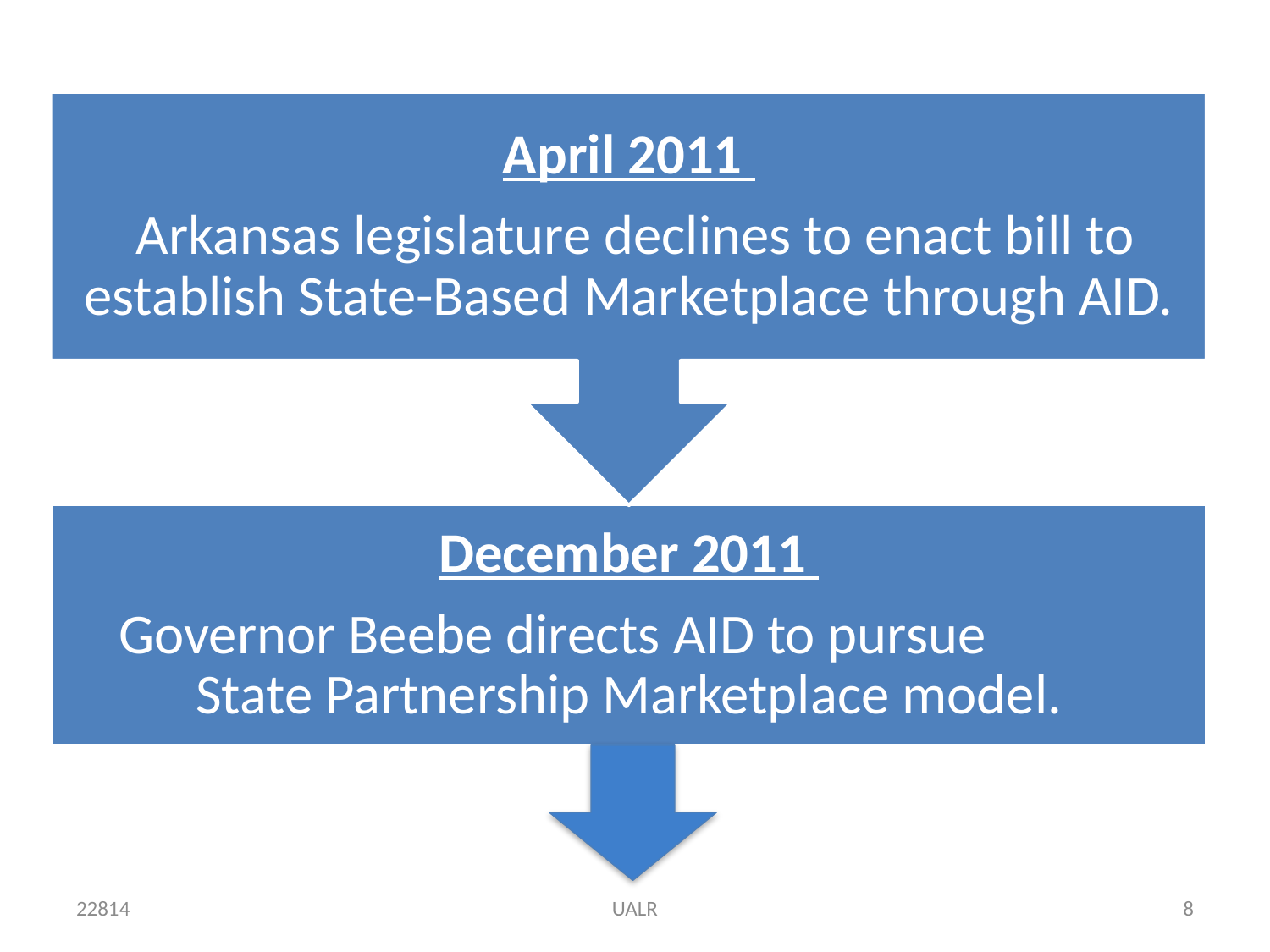

December 2011
Governor Beebe directs AID to pursue             State Partnership Marketplace model.
April 2011
 Arkansas legislature declines to enact bill to establish State-Based Marketplace through AID.

22814
UALR
8